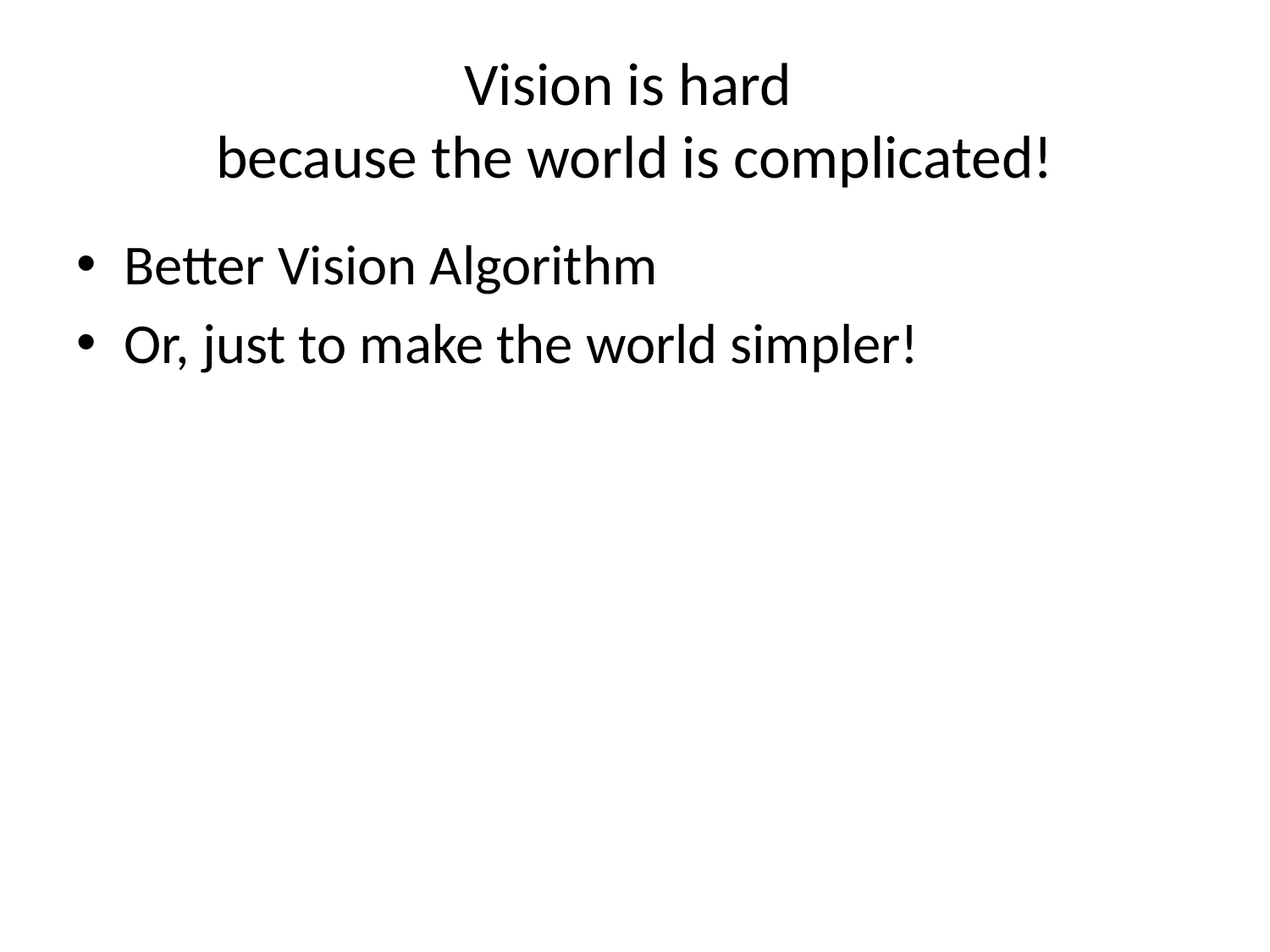

# Vision is hard because the world is complicated!
Better Vision Algorithm
Or, just to make the world simpler!